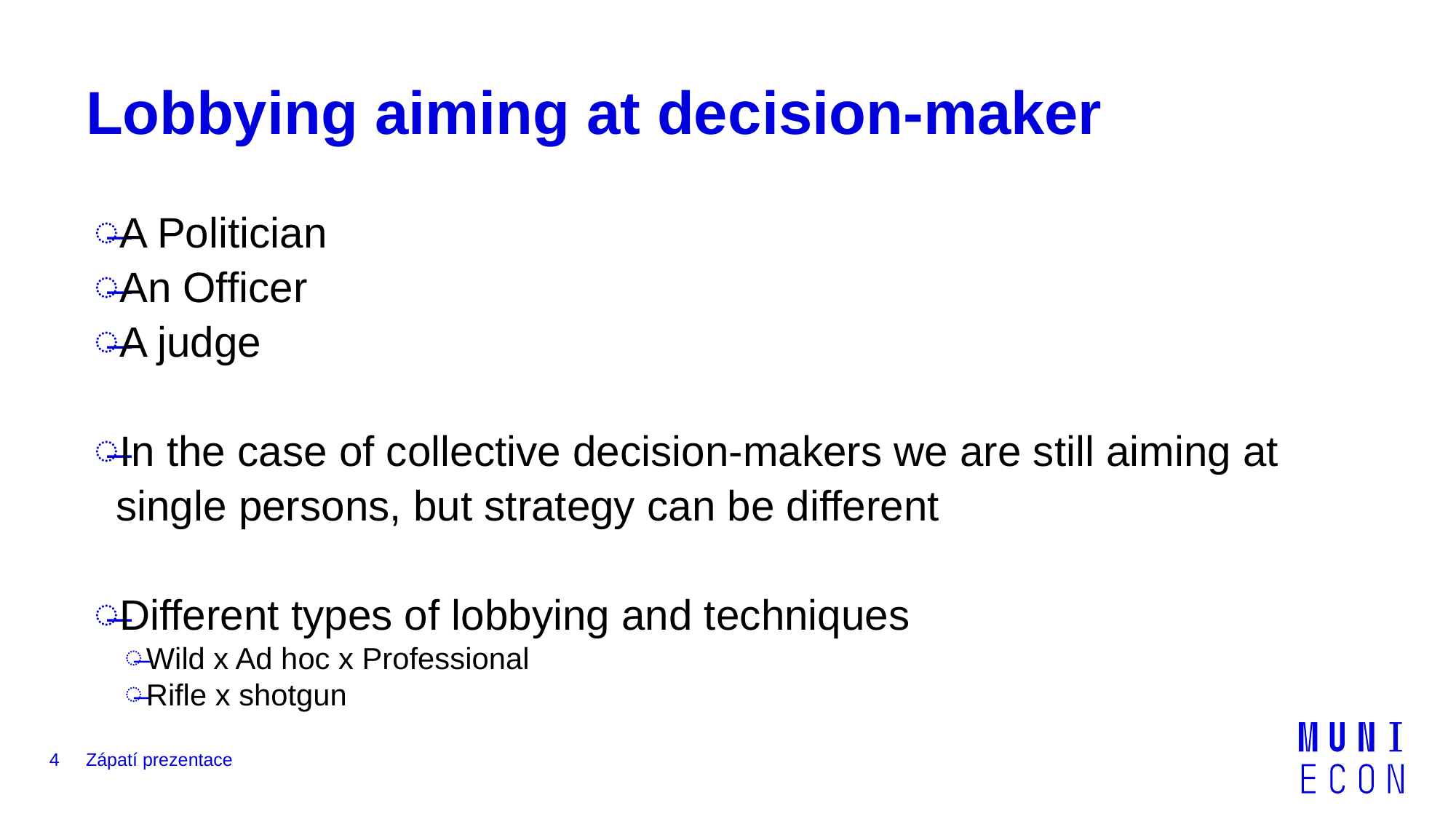

# Lobbying aiming at decision-maker
A Politician
An Officer
A judge

In the case of collective decision-makers we are still aiming at single persons, but strategy can be different

Different types of lobbying and techniques
Wild x Ad hoc x Professional
Rifle x shotgun
4
Zápatí prezentace